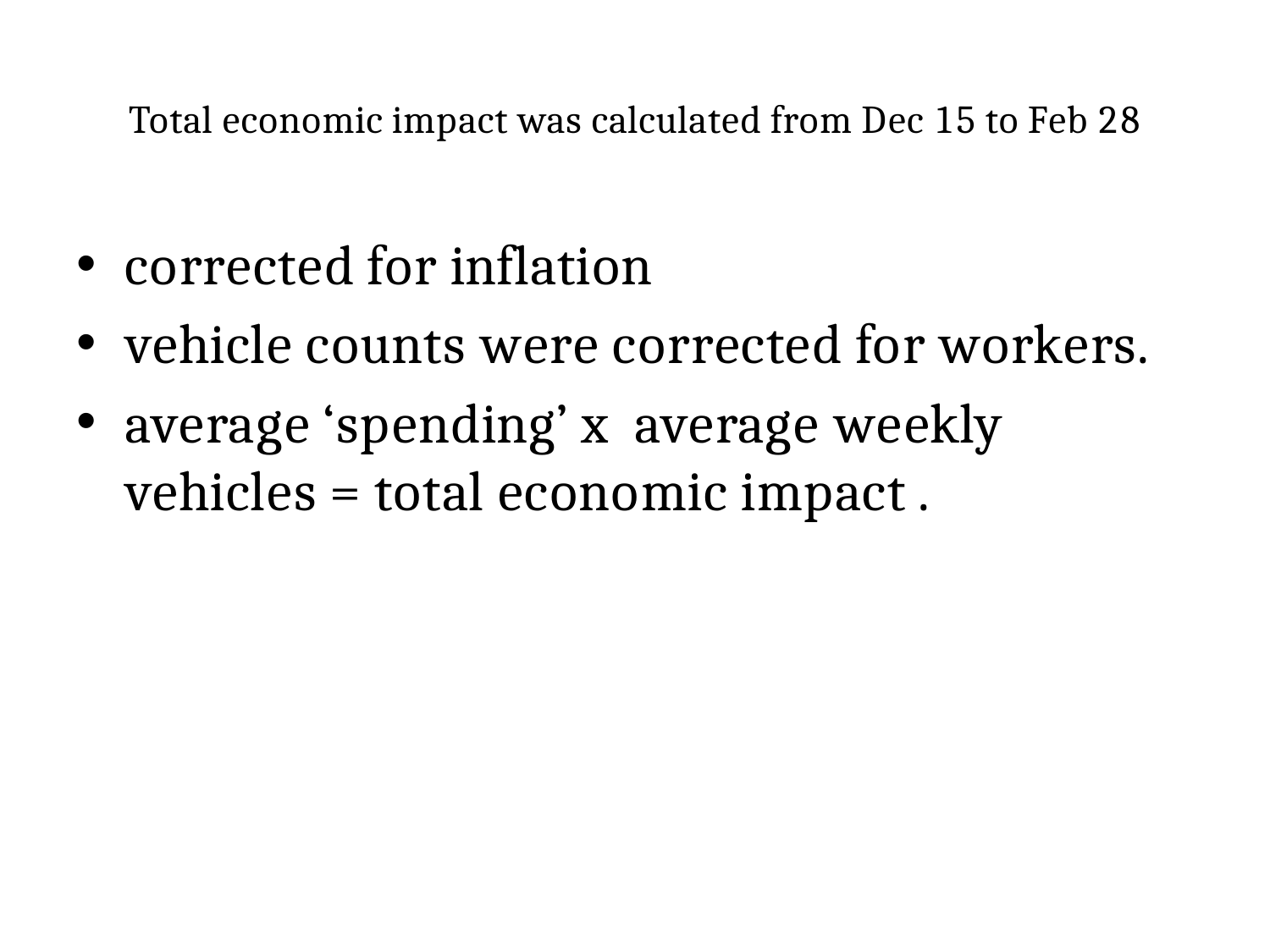

# Total economic impact was calculated from Dec 15 to Feb 28
corrected for inflation
vehicle counts were corrected for workers.
average ‘spending’ x  average weekly vehicles = total economic impact .